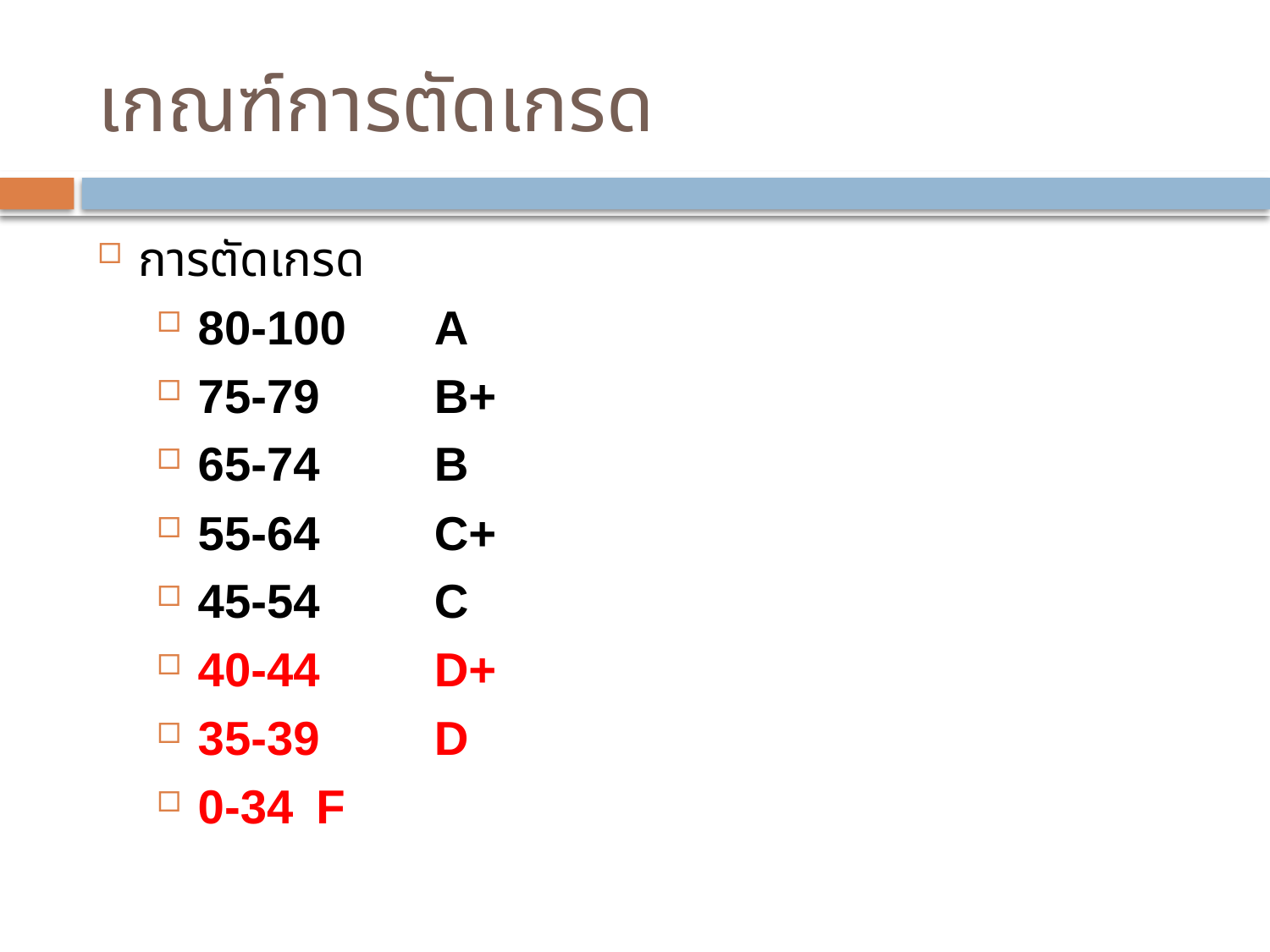

# เกณฑ์การตัดเกรด
การตัดเกรด
80-100		A
75-79		B+
65-74		B
55-64		C+
45-54		C
40-44		D+
35-39		D
0-34		F